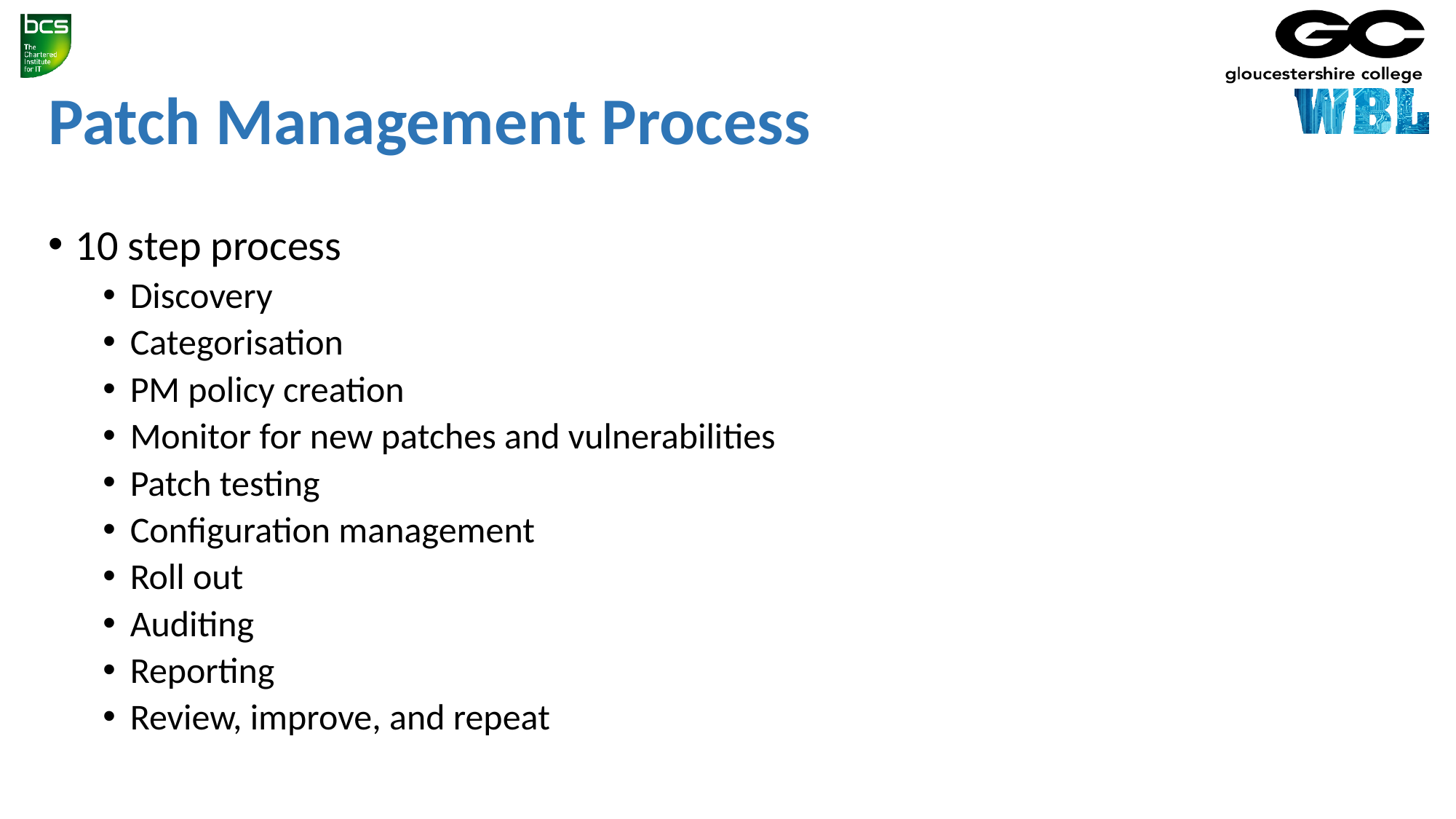

# Patch Management Process
10 step process
Discovery
Categorisation
PM policy creation
Monitor for new patches and vulnerabilities
Patch testing
Configuration management
Roll out
Auditing
Reporting
Review, improve, and repeat